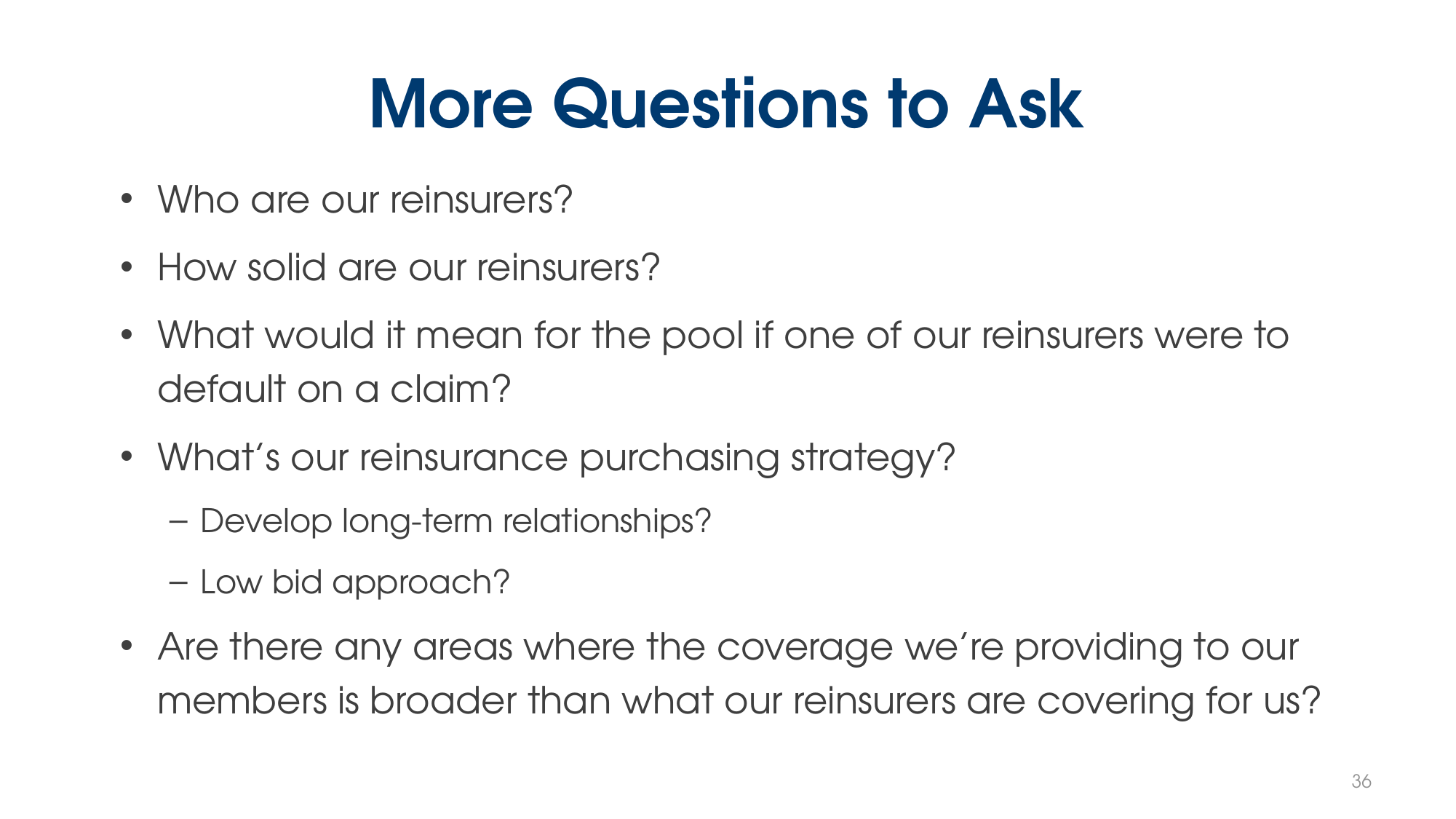

# More Questions to Ask
Who are our reinsurers?
How solid are our reinsurers?
What would it mean for the pool if one of our reinsurers were to default on a claim?
What’s our reinsurance purchasing strategy?
Develop long-term relationships?
Low bid approach?
Are there any areas where the coverage we’re providing to our members is broader than what our reinsurers are covering for us?
36